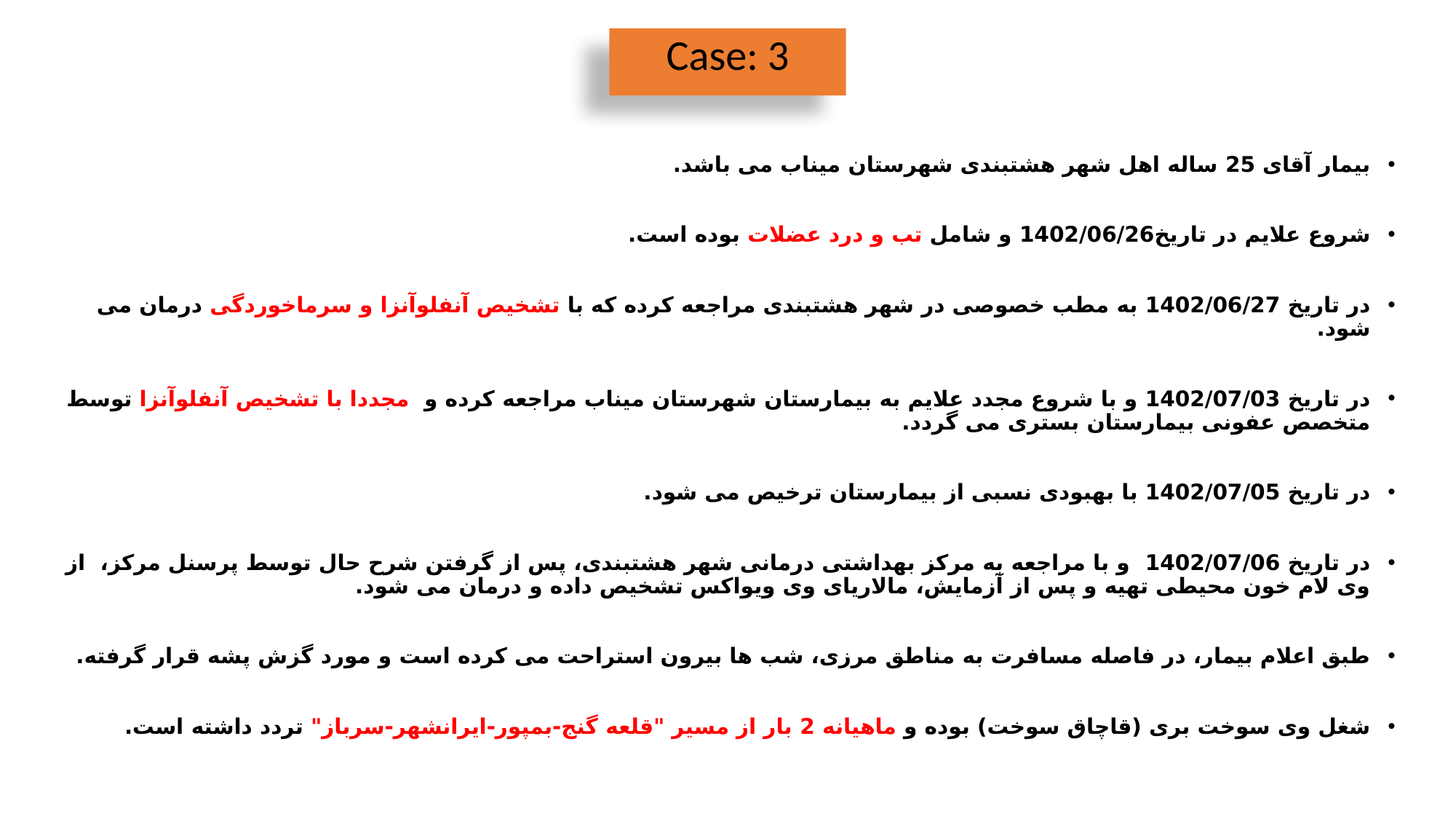

Case: 3
بیمار آقای 25 ساله اهل شهر هشتبندی شهرستان میناب می باشد.

شروع علایم در تاریخ1402/06/26 و شامل تب و درد عضلات بوده است.

در تاریخ 1402/06/27 به مطب خصوصی در شهر هشتبندی مراجعه کرده که با تشخیص آنفلوآنزا و سرماخوردگی درمان می شود.

در تاریخ 1402/07/03 و با شروع مجدد علایم به بیمارستان شهرستان میناب مراجعه کرده و  مجددا با تشخیص آنفلوآنزا توسط متخصص عفونی بیمارستان بستری می گردد.

در تاریخ 1402/07/05 با بهبودی نسبی از بیمارستان ترخیص می شود.

در تاریخ 1402/07/06  و با مراجعه به مرکز بهداشتی درمانی شهر هشتبندی، پس از گرفتن شرح حال توسط پرسنل مرکز،  از وی لام خون محیطی تهیه و پس از آزمایش، مالاریای وی ویواکس تشخیص داده و درمان می شود.

طبق اعلام بیمار، در فاصله مسافرت به مناطق مرزی، شب ها بیرون استراحت می کرده است و مورد گزش پشه قرار گرفته.

شغل وی سوخت بری (قاچاق سوخت) بوده و ماهیانه 2 بار از مسیر "قلعه گنج-بمپور-ایرانشهر-سرباز" تردد داشته است.